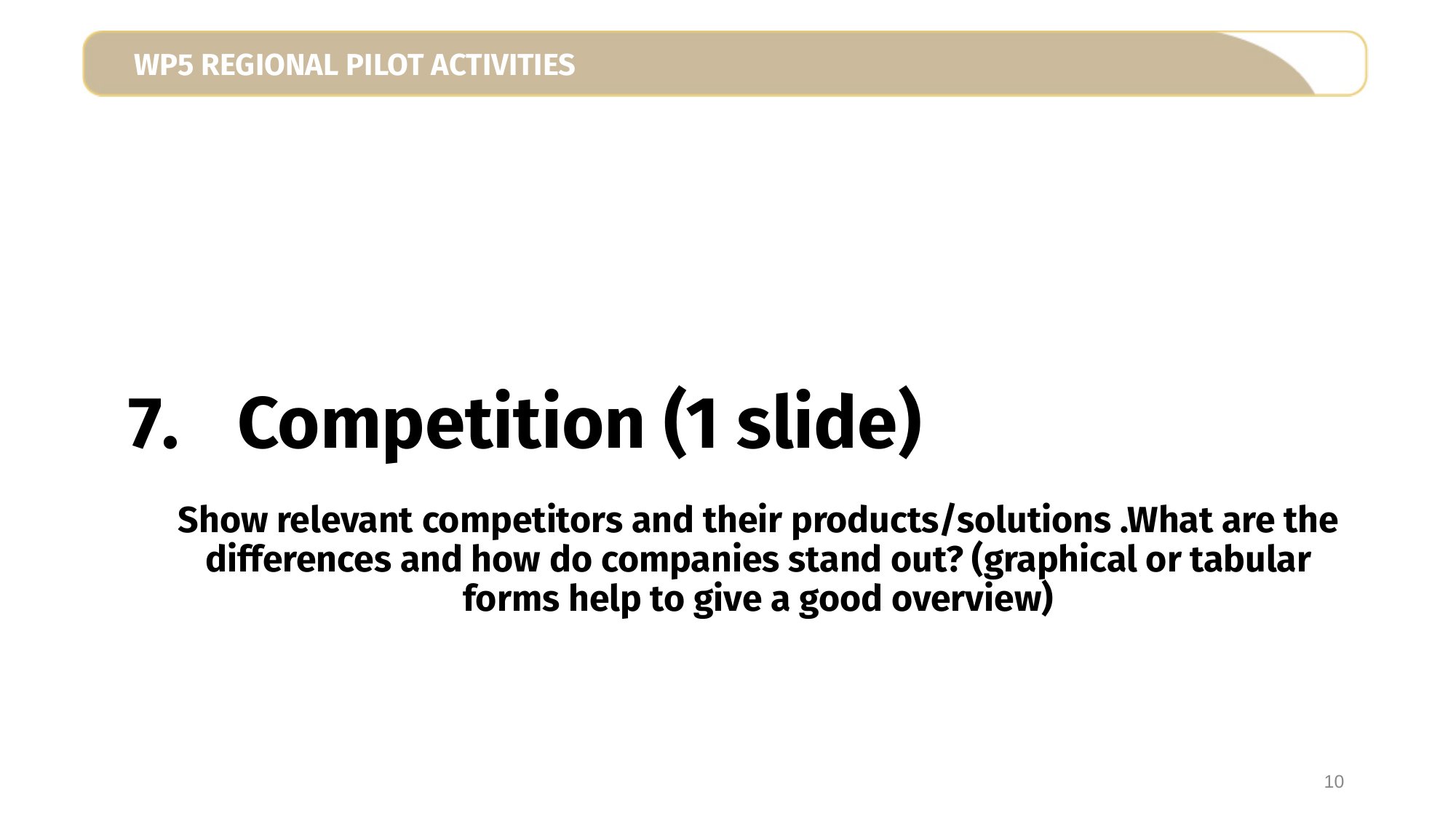

7.	Competition (1 slide)

Show relevant competitors and their products/solutions .What are the differences and how do companies stand out? (graphical or tabular forms help to give a good overview)
10